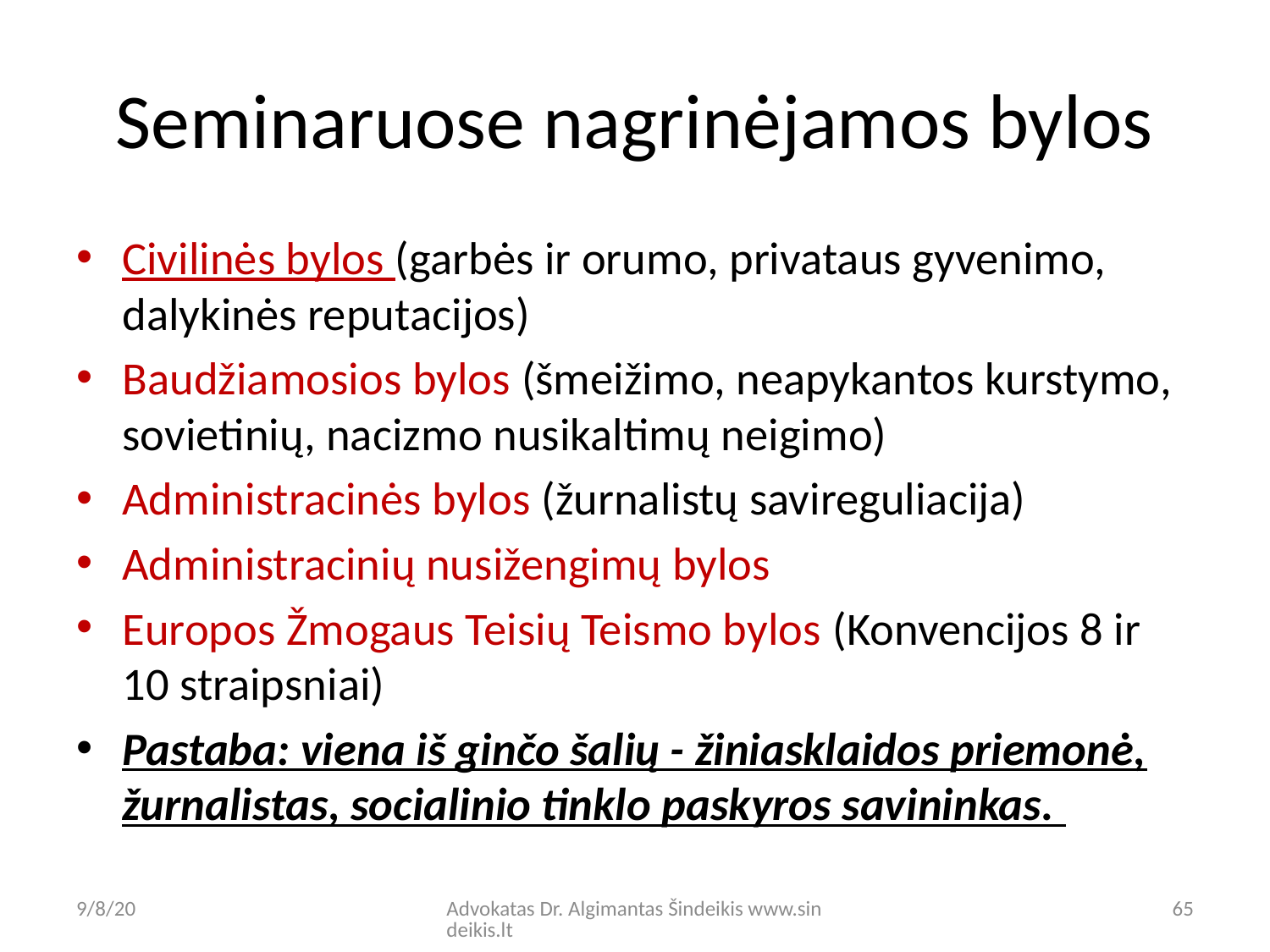

# Seminaruose nagrinėjamos bylos
Civilinės bylos (garbės ir orumo, privataus gyvenimo, dalykinės reputacijos)
Baudžiamosios bylos (šmeižimo, neapykantos kurstymo, sovietinių, nacizmo nusikaltimų neigimo)
Administracinės bylos (žurnalistų savireguliacija)
Administracinių nusižengimų bylos
Europos Žmogaus Teisių Teismo bylos (Konvencijos 8 ir 10 straipsniai)
Pastaba: viena iš ginčo šalių - žiniasklaidos priemonė, žurnalistas, socialinio tinklo paskyros savininkas.
9/8/20
Advokatas Dr. Algimantas Šindeikis www.sindeikis.lt
65